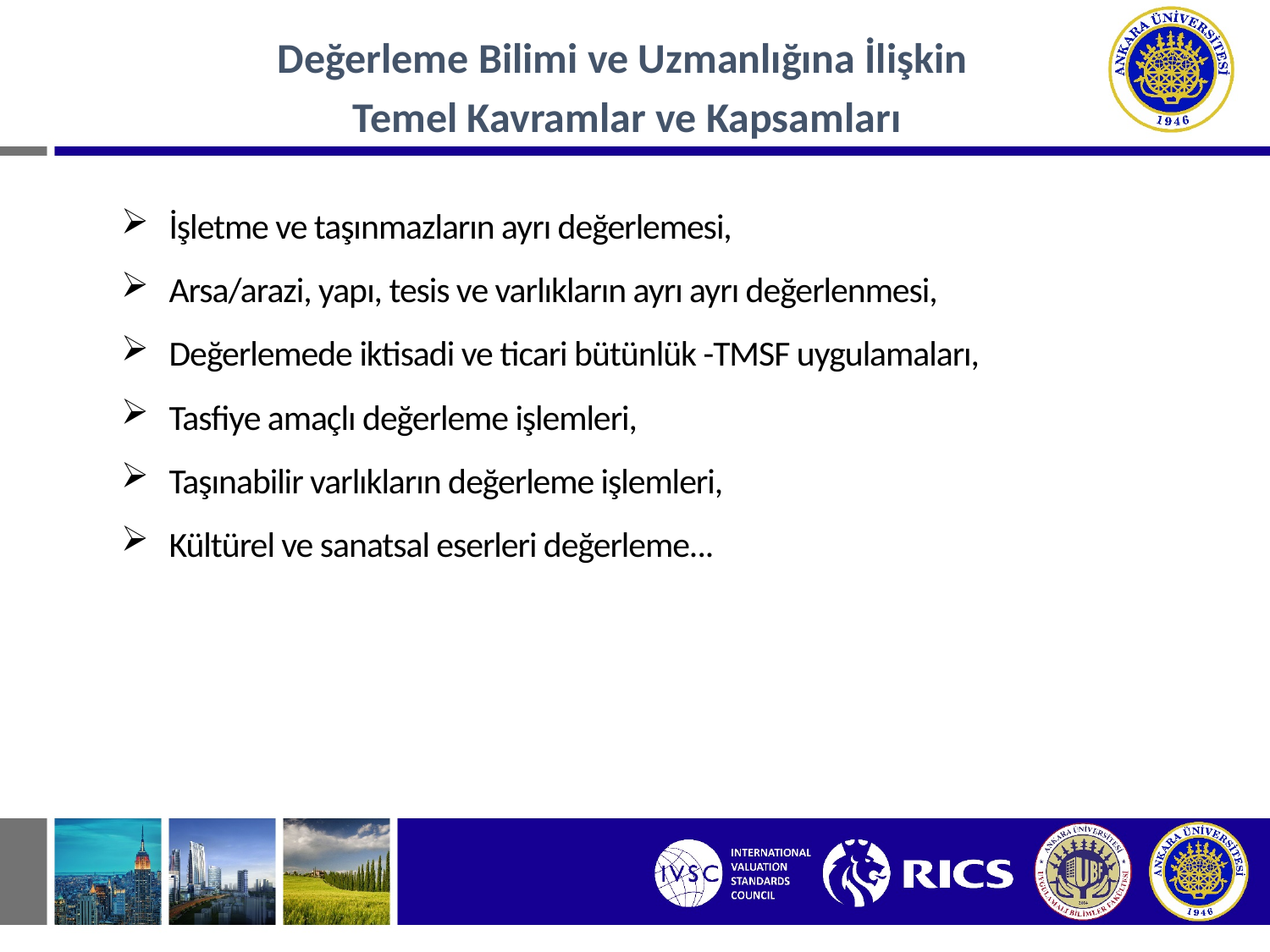

Değerleme Bilimi ve Uzmanlığına İlişkin
Temel Kavramlar ve Kapsamları

İşletme ve taşınmazların ayrı değerlemesi,
Arsa/arazi, yapı, tesis ve varlıkların ayrı ayrı değerlenmesi,
Değerlemede iktisadi ve ticari bütünlük -TMSF uygulamaları,
Tasfiye amaçlı değerleme işlemleri,
Taşınabilir varlıkların değerleme işlemleri,
Kültürel ve sanatsal eserleri değerleme...